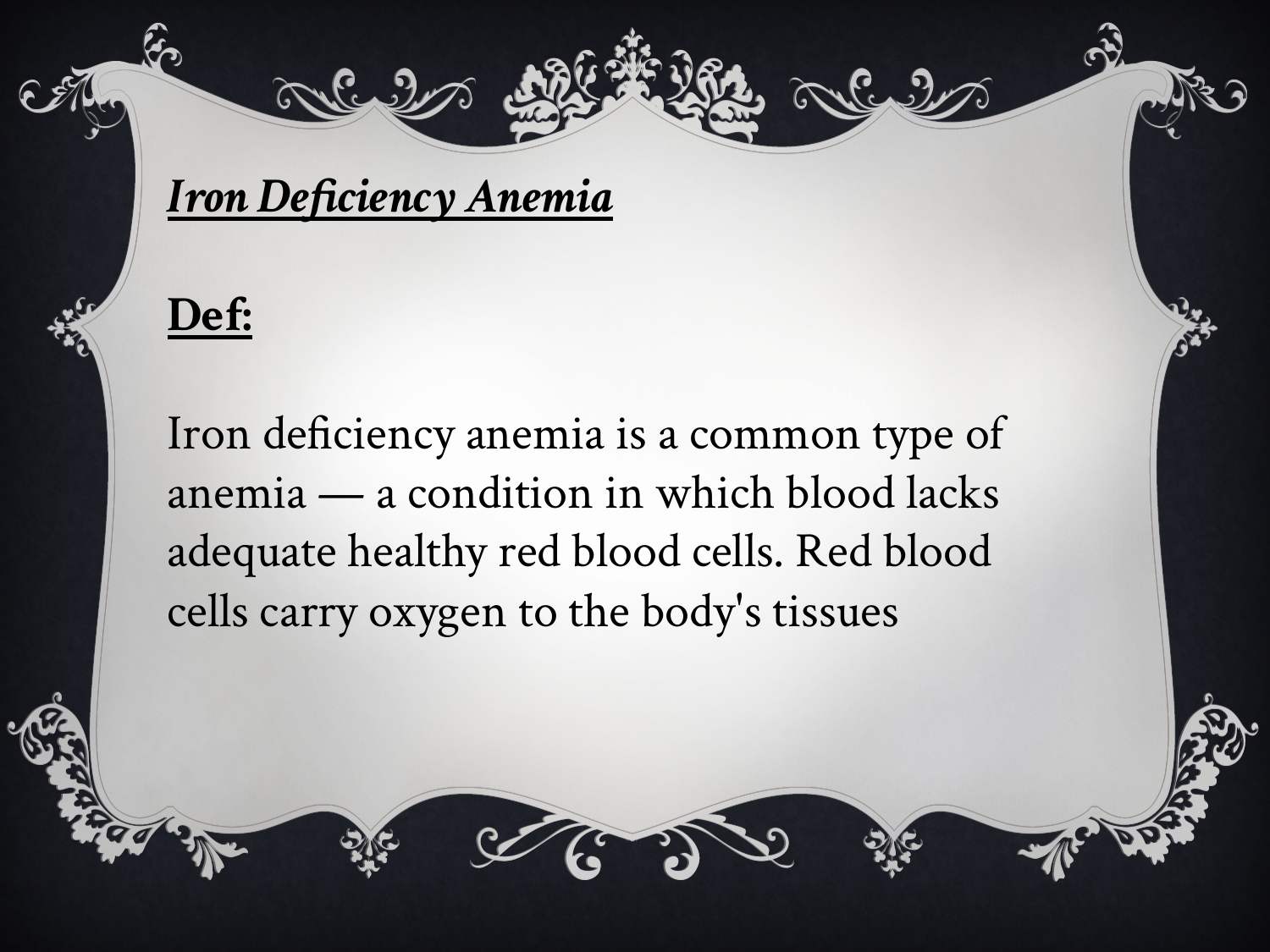

Iron Deficiency Anemia

Def:

   Iron deficiency anemia is a common type of anemia — a condition in which blood lacks adequate healthy red blood cells. Red blood cells carry oxygen to the body's tissues